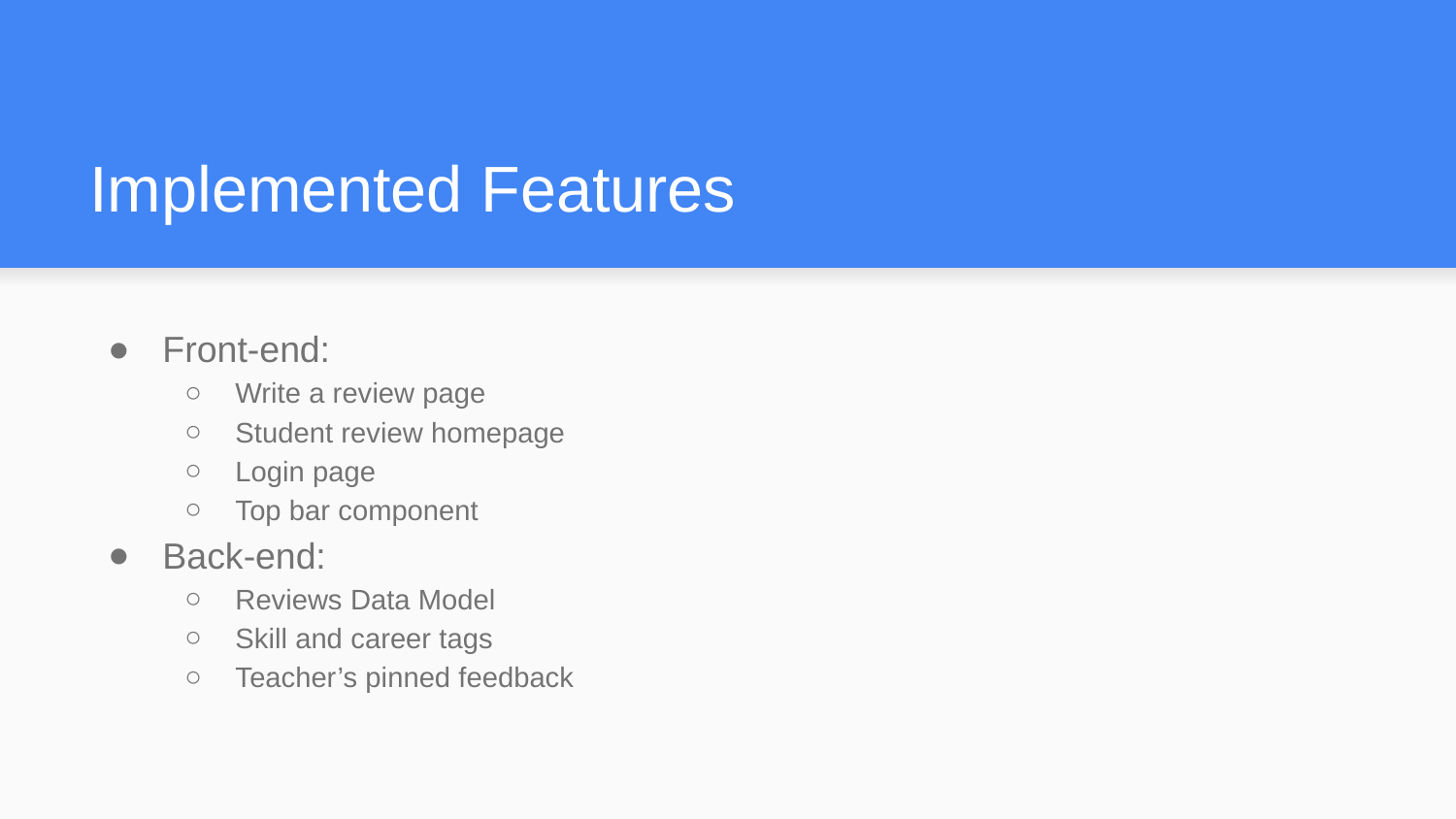

# Implemented Features
Front-end:
Write a review page
Student review homepage
Login page
Top bar component
Back-end:
Reviews Data Model
Skill and career tags
Teacher’s pinned feedback